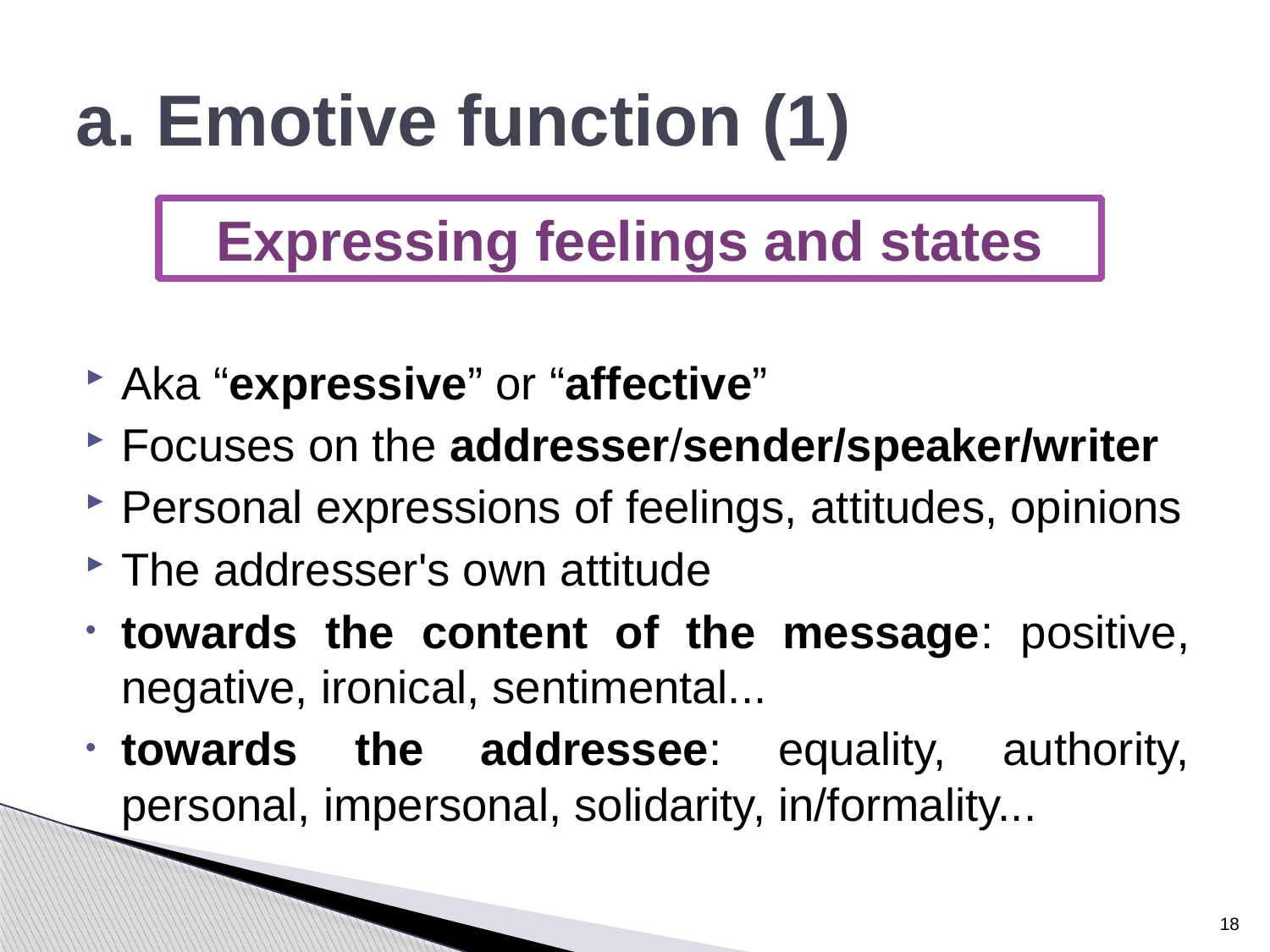

# a. Emotive function (1)
Expressing feelings and states
Aka “expressive” or “affective”
Focuses on the addresser/sender/speaker/writer
Personal expressions of feelings, attitudes, opinions
The addresser's own attitude
towards the content of the message: positive, negative, ironical, sentimental...
towards the addressee: equality, authority, personal, impersonal, solidarity, in/formality...

18